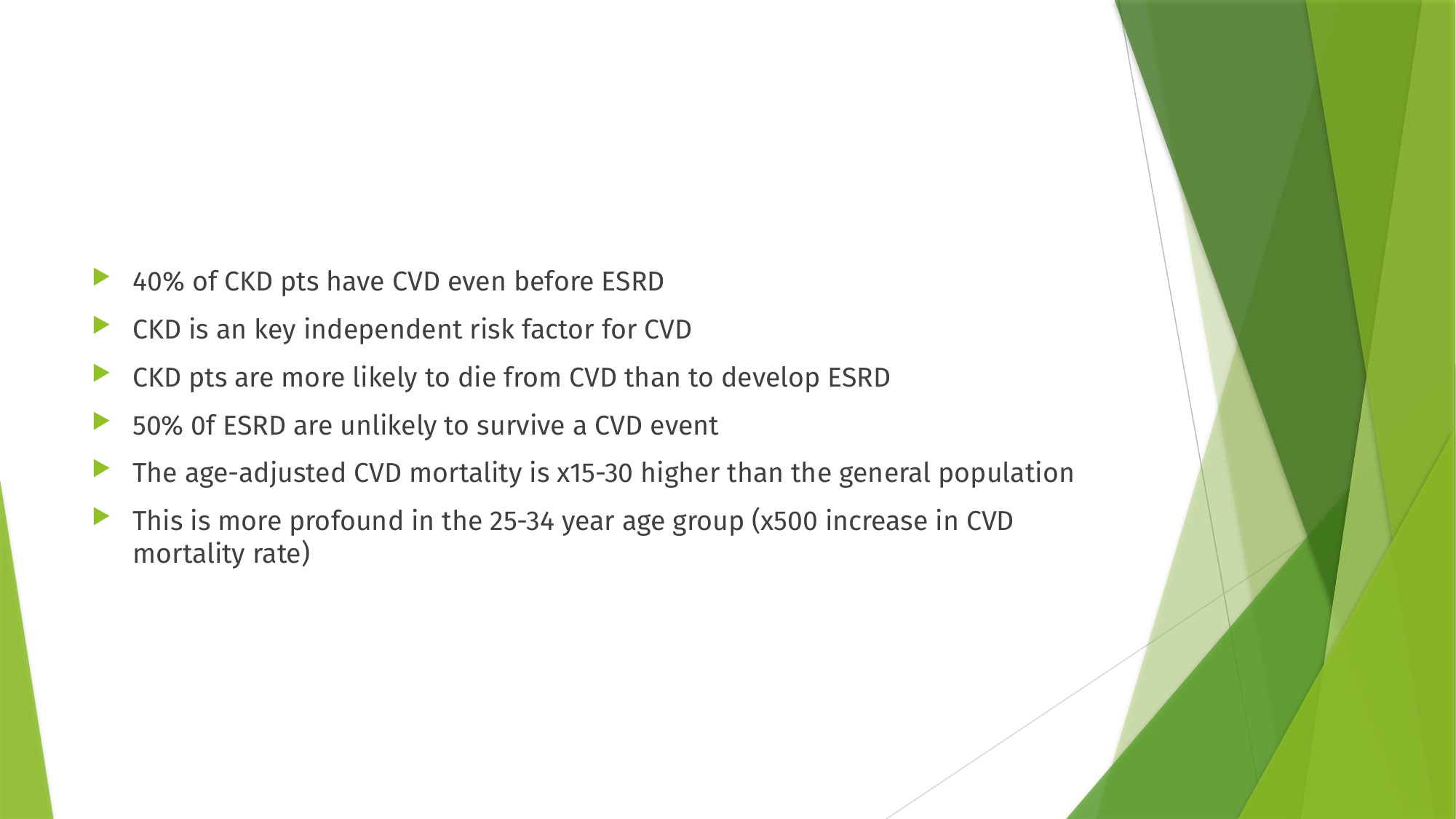

#
40% of CKD pts have CVD even before ESRD
CKD is an key independent risk factor for CVD
CKD pts are more likely to die from CVD than to develop ESRD
50% 0f ESRD are unlikely to survive a CVD event
The age-adjusted CVD mortality is x15-30 higher than the general population
This is more profound in the 25-34 year age group (x500 increase in CVD mortality rate)